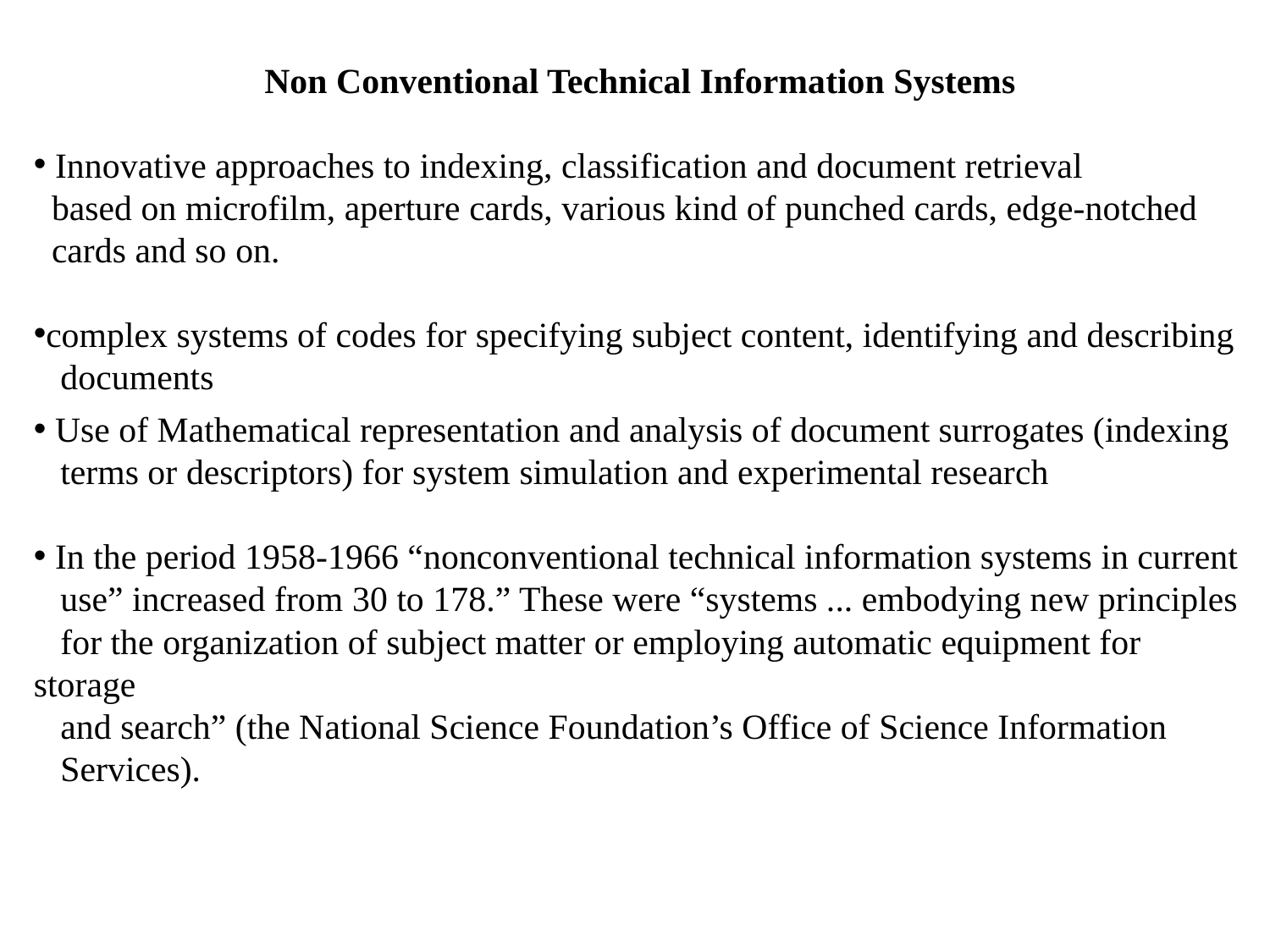

Non Conventional Technical Information Systems

 Innovative approaches to indexing, classification and document retrieval
  based on microfilm, aperture cards, various kind of punched cards, edge-notched
  cards and so on.

complex systems of codes for specifying subject content, identifying and describing
   documents
 Use of Mathematical representation and analysis of document surrogates (indexing
   terms or descriptors) for system simulation and experimental research

 In the period 1958-1966 “nonconventional technical information systems in current
   use” increased from 30 to 178.” These were “systems ... embodying new principles
   for the organization of subject matter or employing automatic equipment for storage
   and search” (the National Science Foundation’s Office of Science Information
   Services).